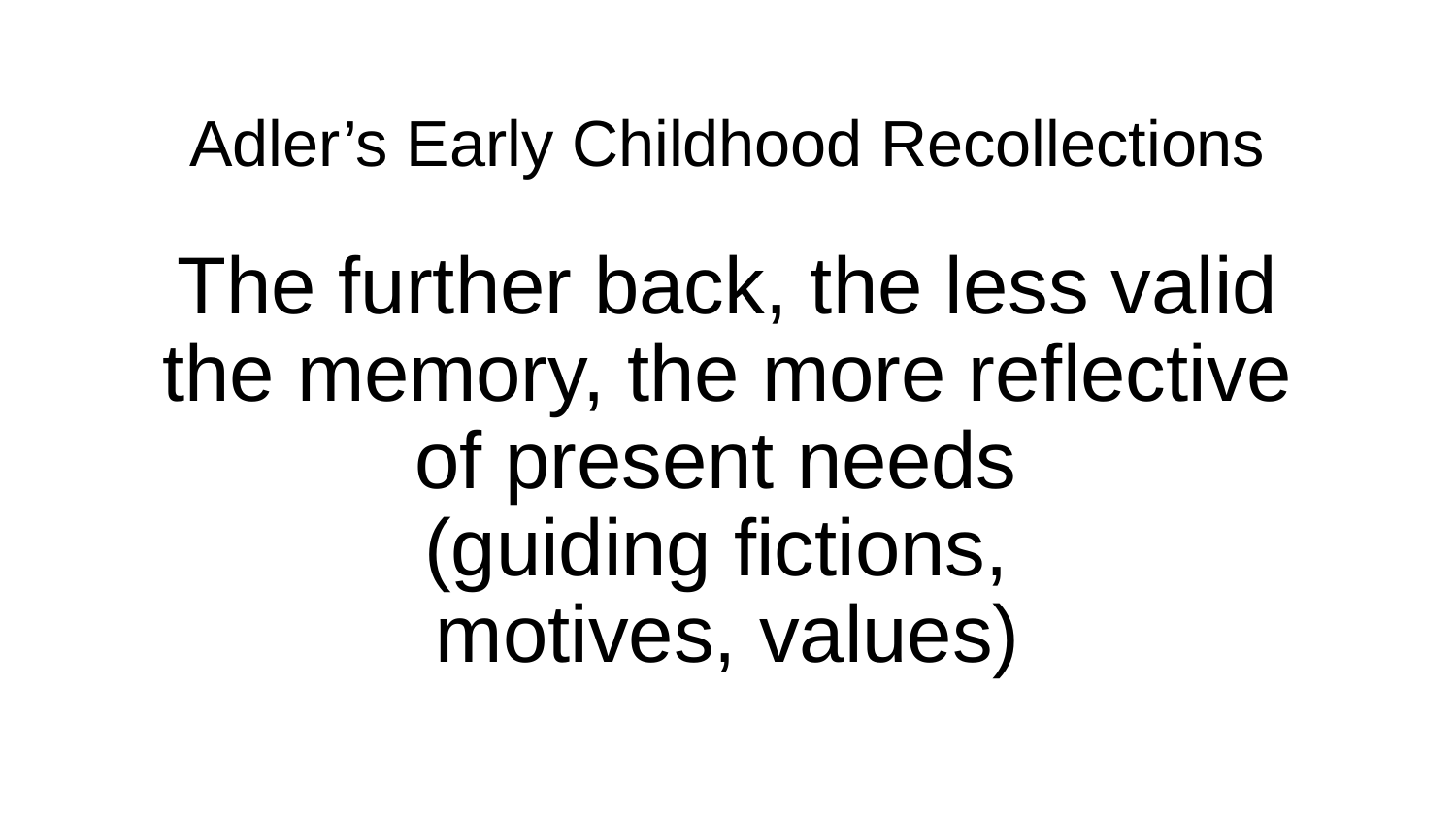

# Adler’s Early Childhood Recollections
The further back, the less valid the memory, the more reflective of present needs
(guiding fictions,
motives, values)